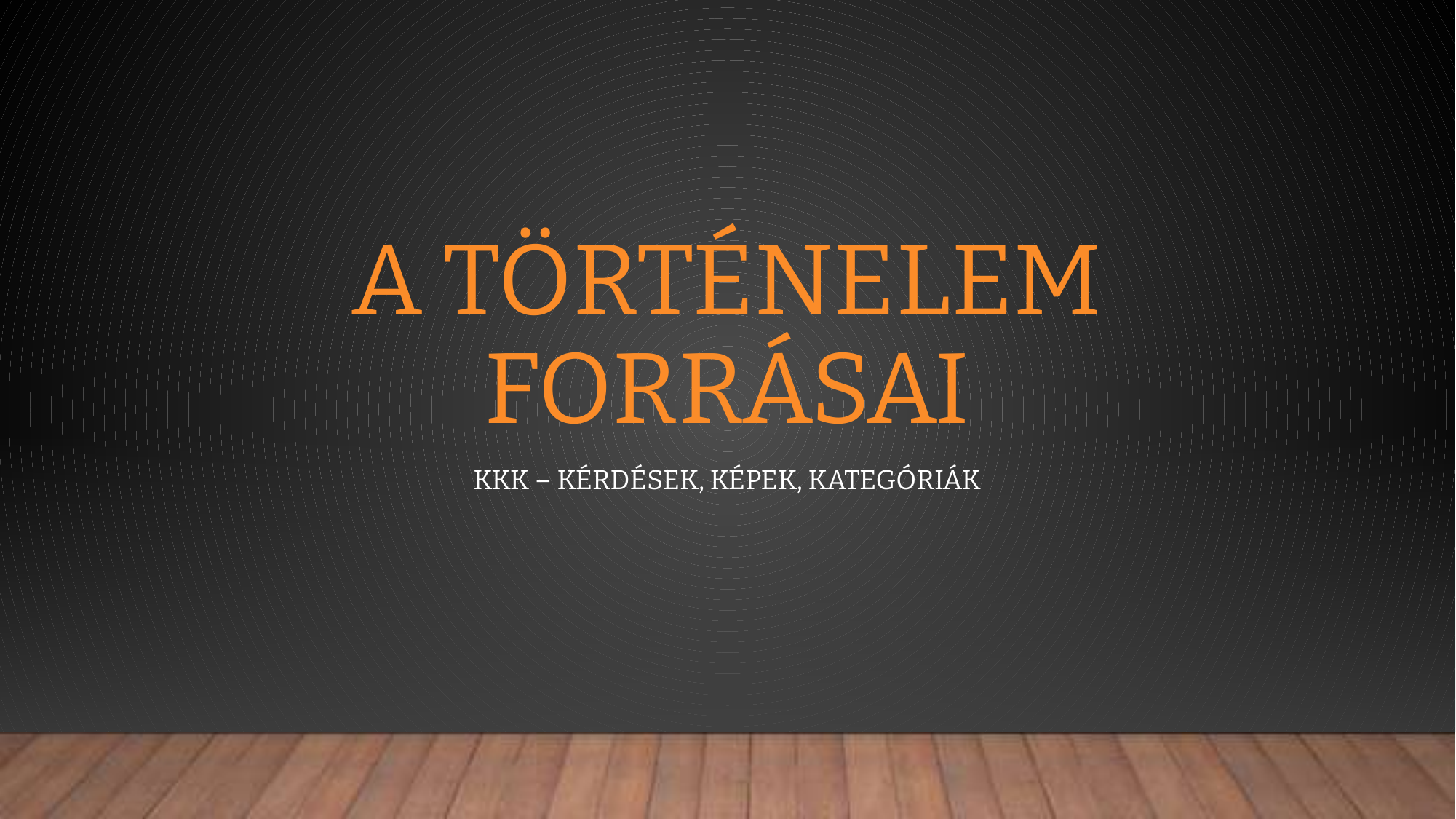

# A történelem forrásai
KKK – Kérdések, Képek, Kategóriák